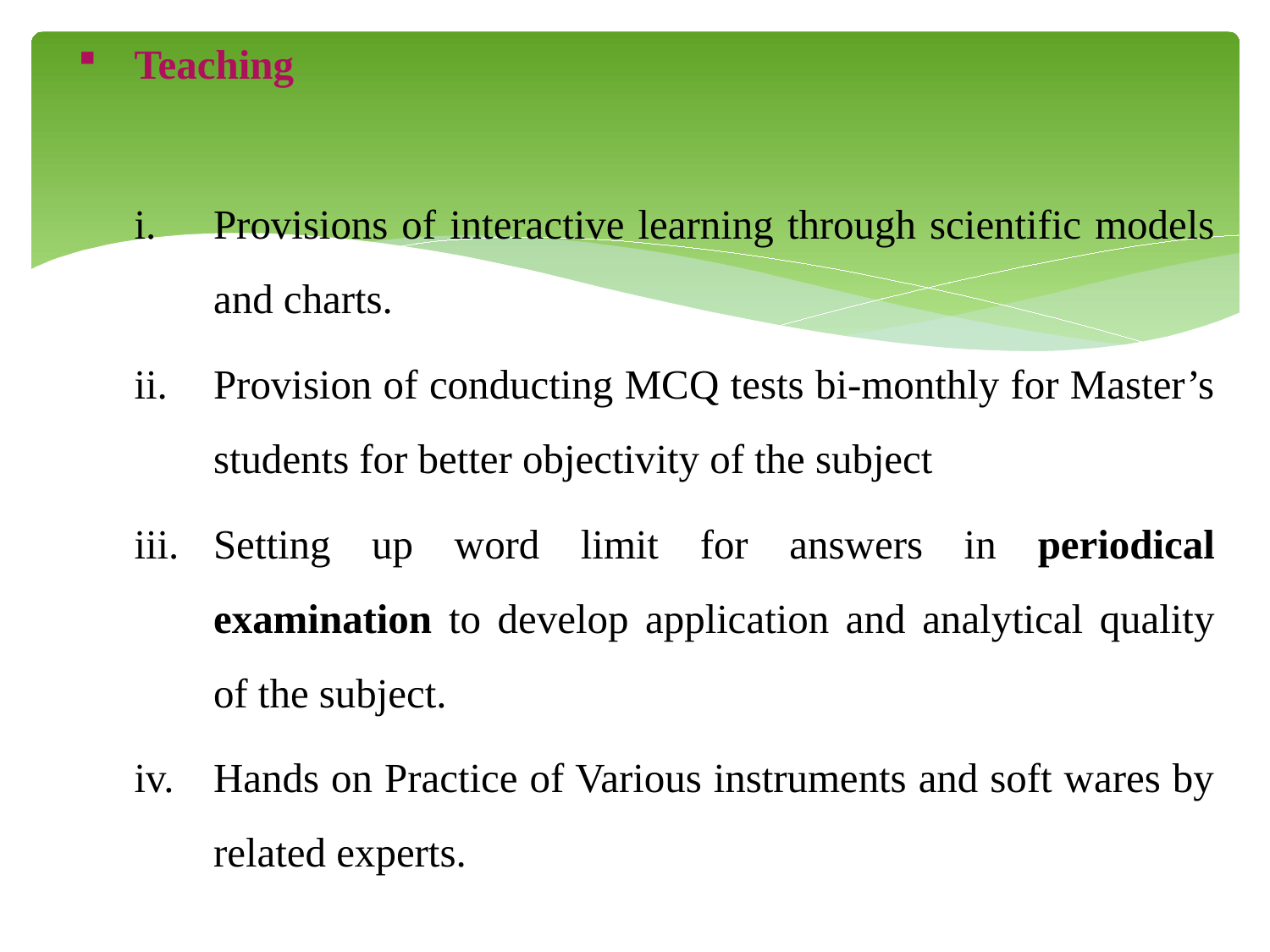

Teaching

Provisions of interactive learning through scientific models and charts.
Provision of conducting MCQ tests bi-monthly for Master’s students for better objectivity of the subject
Setting up word limit for answers in periodical examination to develop application and analytical quality of the subject.
Hands on Practice of Various instruments and soft wares by related experts.